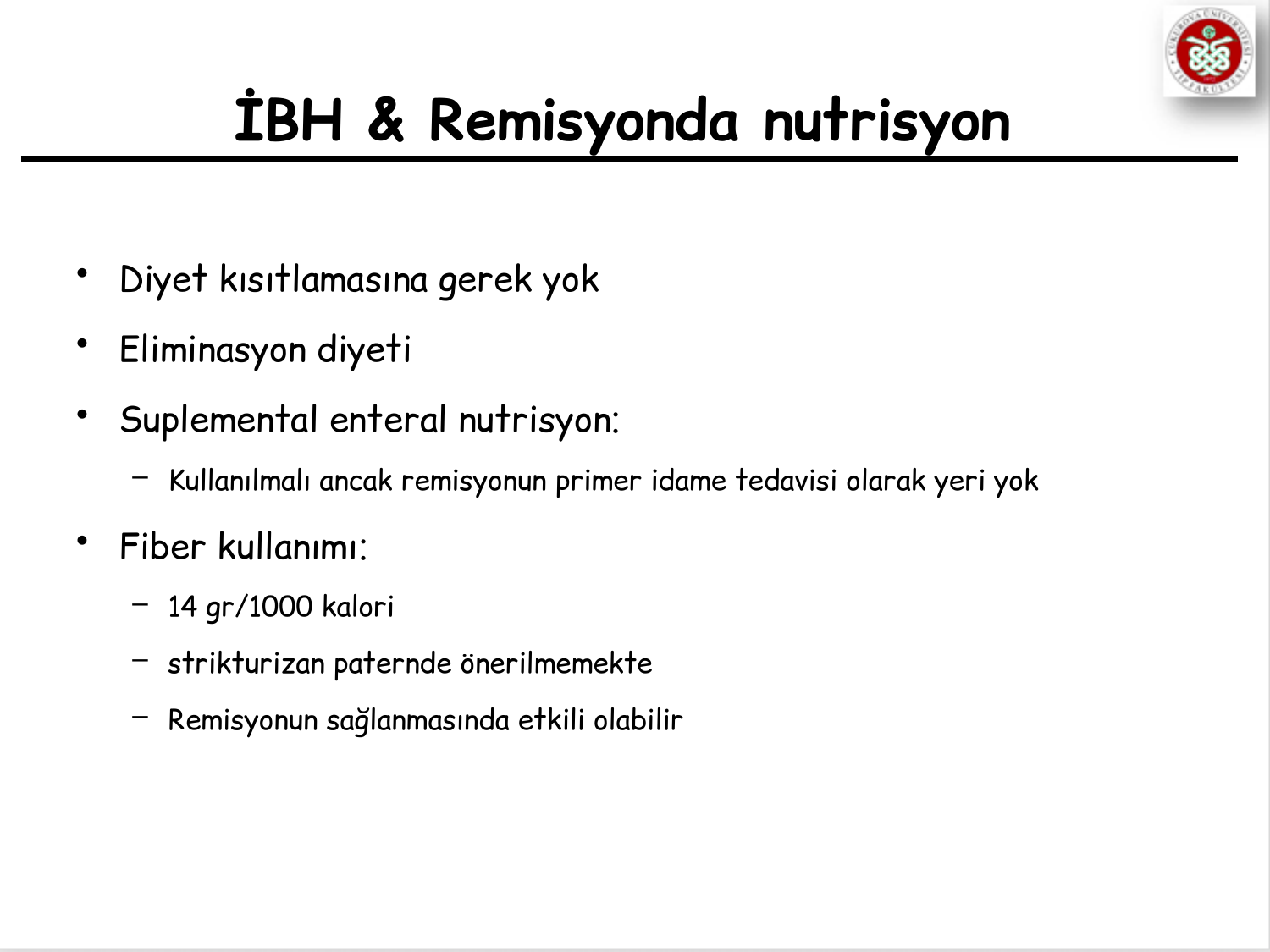

# İBH & Remisyonda nutrisyon
Diyet kısıtlamasına gerek yok
Eliminasyon diyeti
Suplemental enteral nutrisyon:
Kullanılmalı ancak remisyonun primer idame tedavisi olarak yeri yok
Fiber kullanımı:
14 gr/1000 kalori
strikturizan paternde önerilmemekte
Remisyonun sağlanmasında etkili olabilir